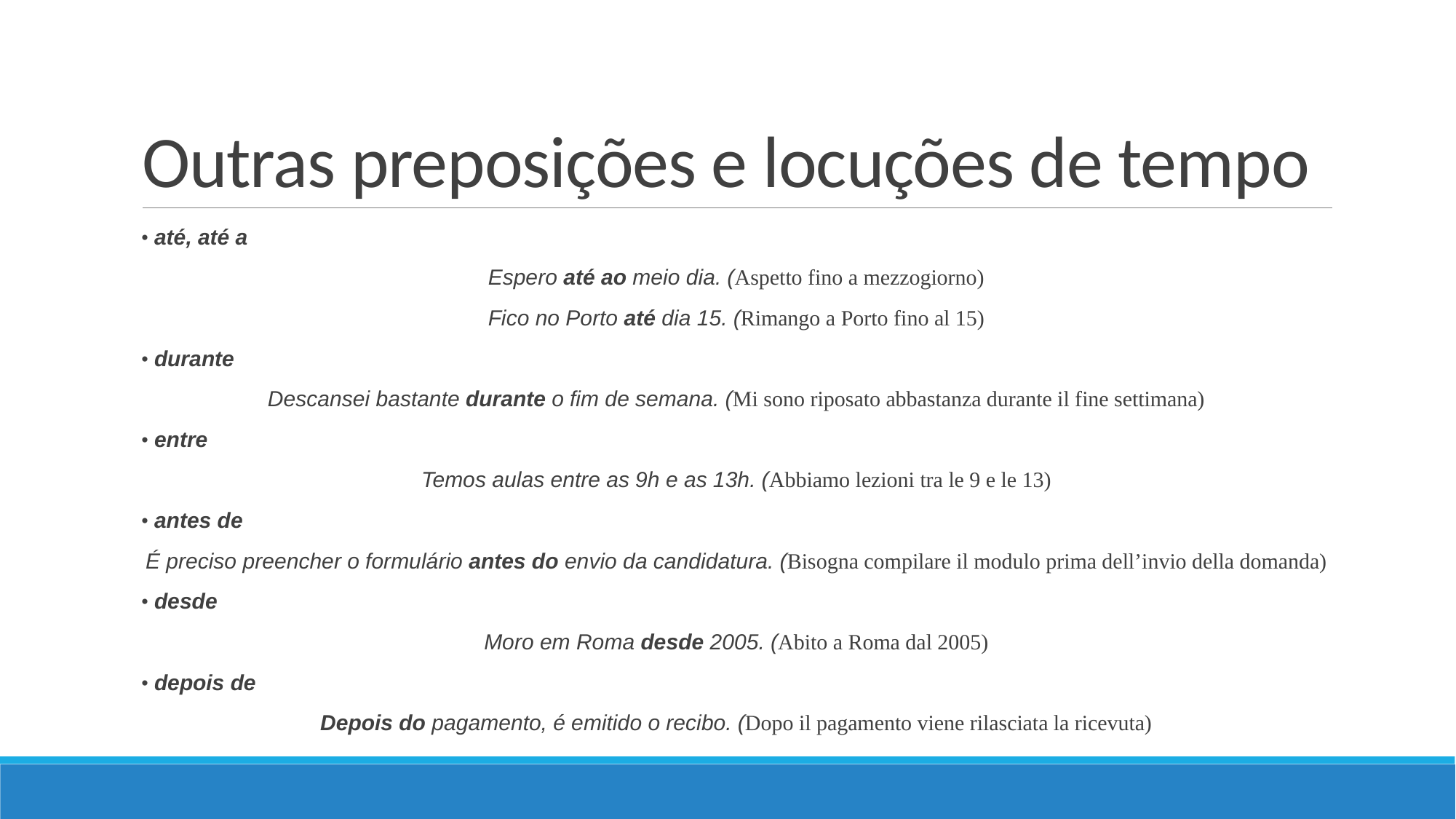

# Outras preposições e locuções de tempo
• até, até a
Espero até ao meio dia. (Aspetto fino a mezzogiorno)
Fico no Porto até dia 15. (Rimango a Porto fino al 15)
• durante
Descansei bastante durante o fim de semana. (Mi sono riposato abbastanza durante il fine settimana)
• entre
Temos aulas entre as 9h e as 13h. (Abbiamo lezioni tra le 9 e le 13)
• antes de
É preciso preencher o formulário antes do envio da candidatura. (Bisogna compilare il modulo prima dell’invio della domanda)
• desde
Moro em Roma desde 2005. (Abito a Roma dal 2005)
• depois de
Depois do pagamento, é emitido o recibo. (Dopo il pagamento viene rilasciata la ricevuta)